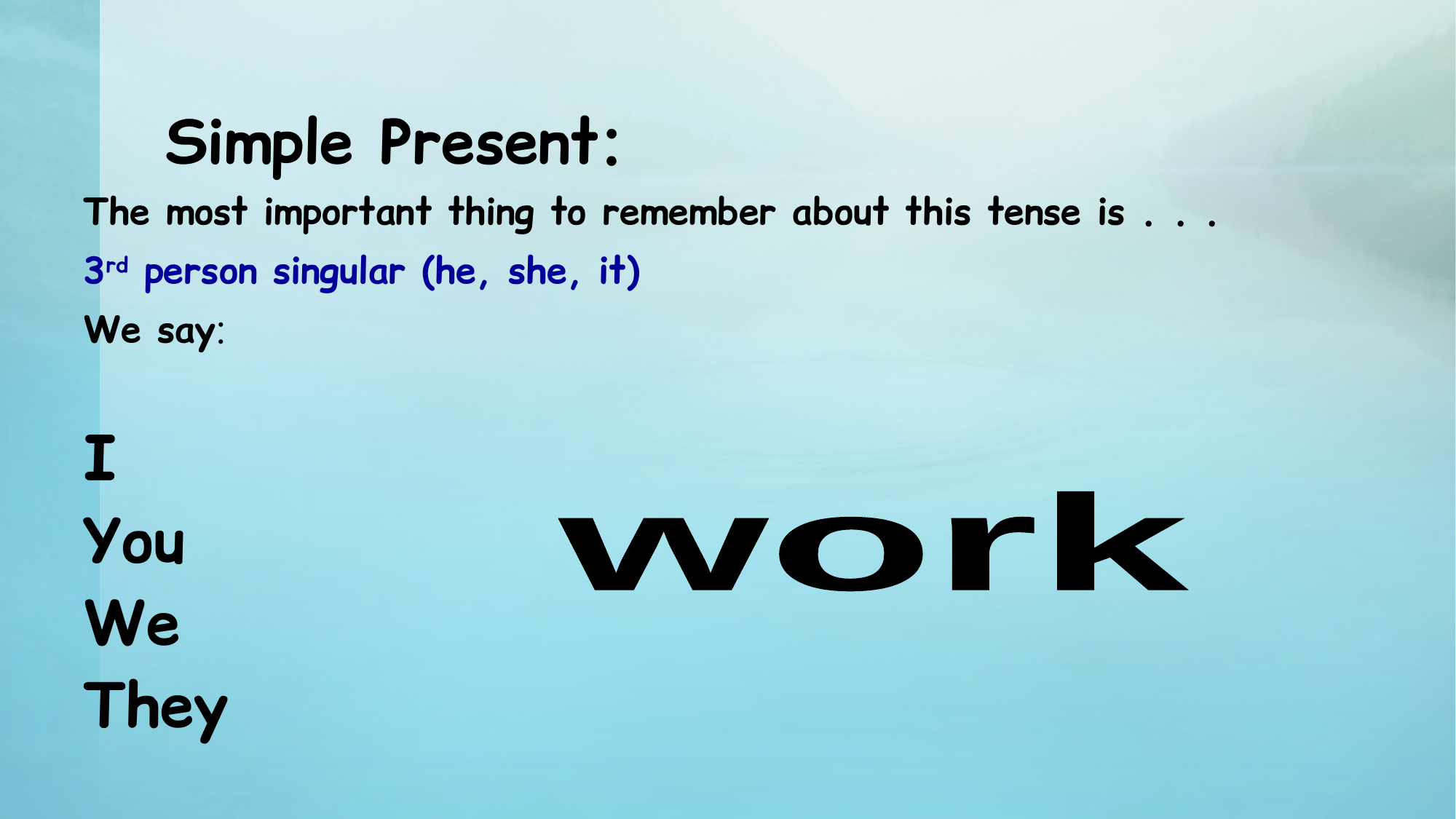

# Simple Present:
The most important thing to remember about this tense is . . .
3rd person singular (he, she, it)
We say:

I
You
We
They

work